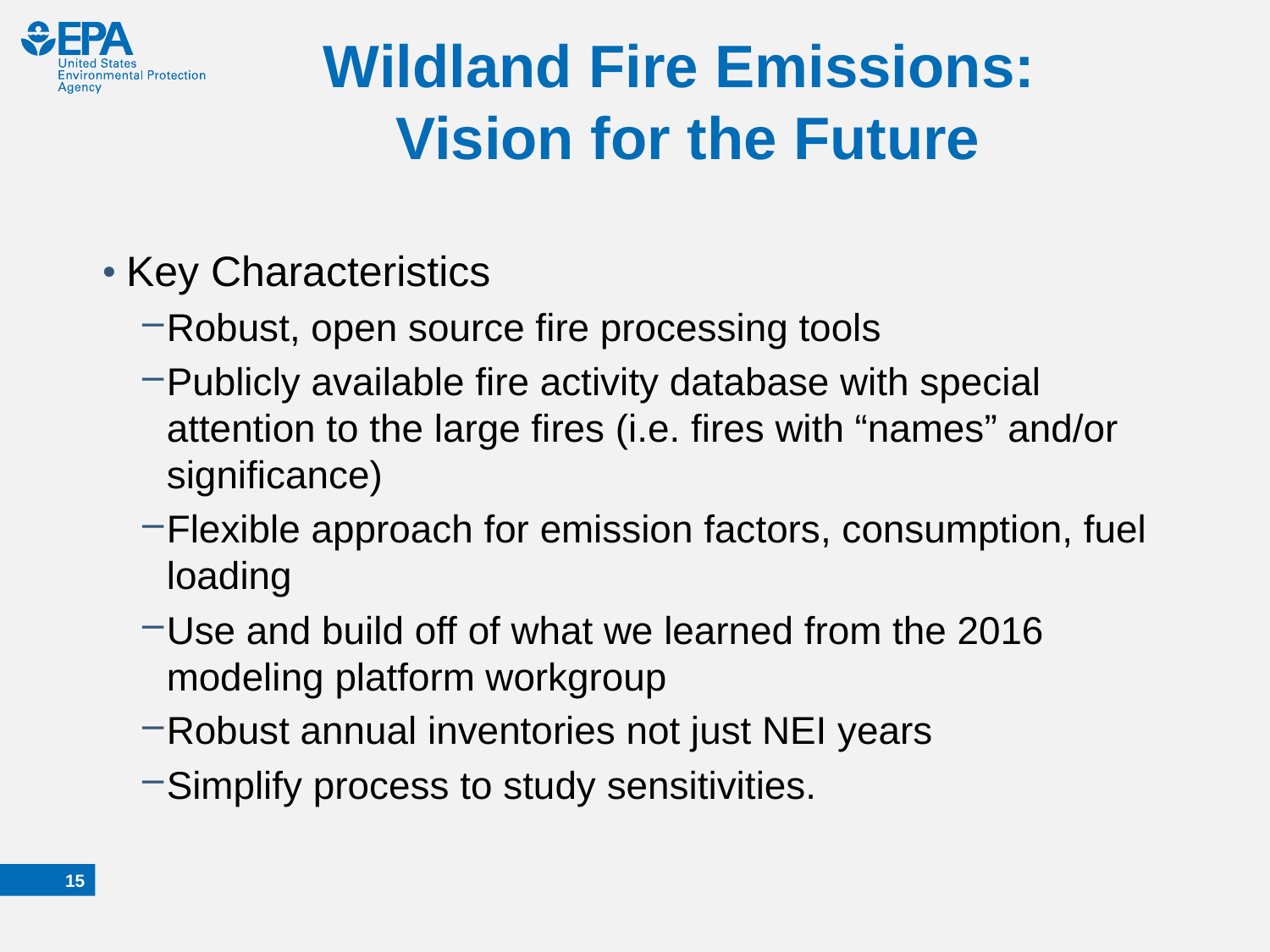

# Wildland Fire Emissions: Vision for the Future
Key Characteristics
Robust, open source fire processing tools
Publicly available fire activity database with special attention to the large fires (i.e. fires with “names” and/or significance)
Flexible approach for emission factors, consumption, fuel loading
Use and build off of what we learned from the 2016 modeling platform workgroup
Robust annual inventories not just NEI years
Simplify process to study sensitivities.
15